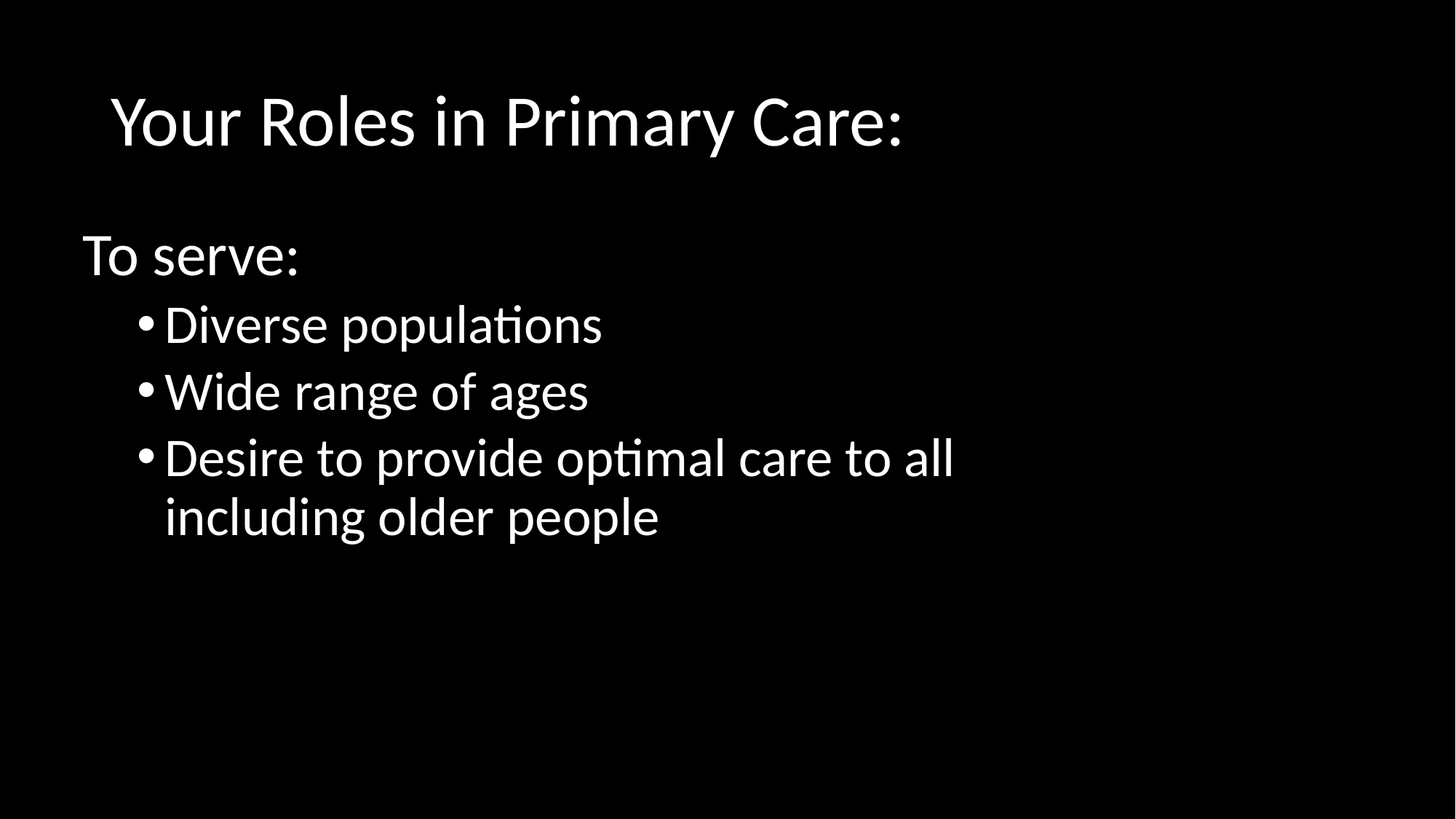

# Your Roles in Primary Care:
To serve:
Diverse populations
Wide range of ages
Desire to provide optimal care to all including older people